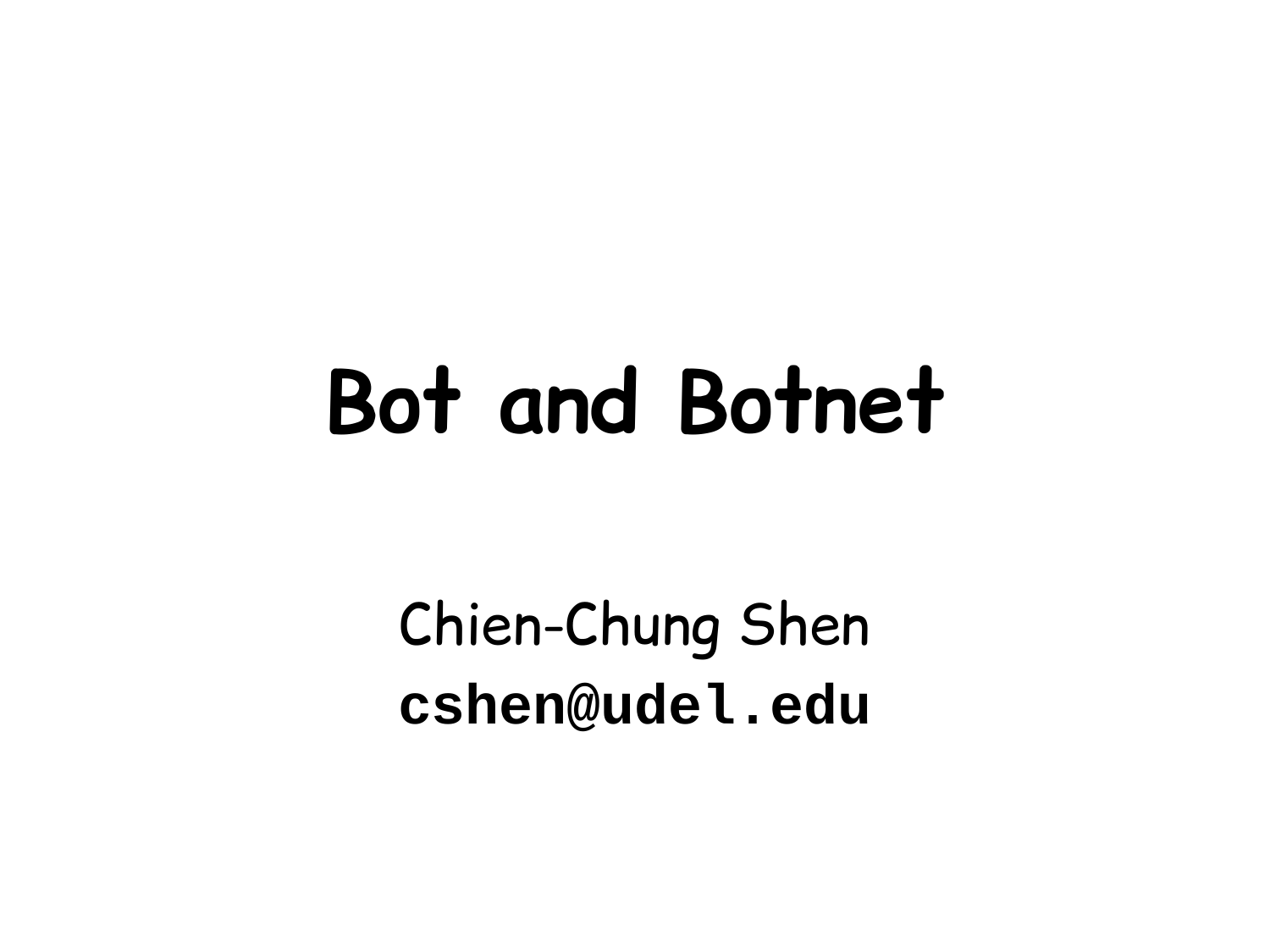

# Bot and Botnet
Chien-Chung Shen
cshen@udel.edu